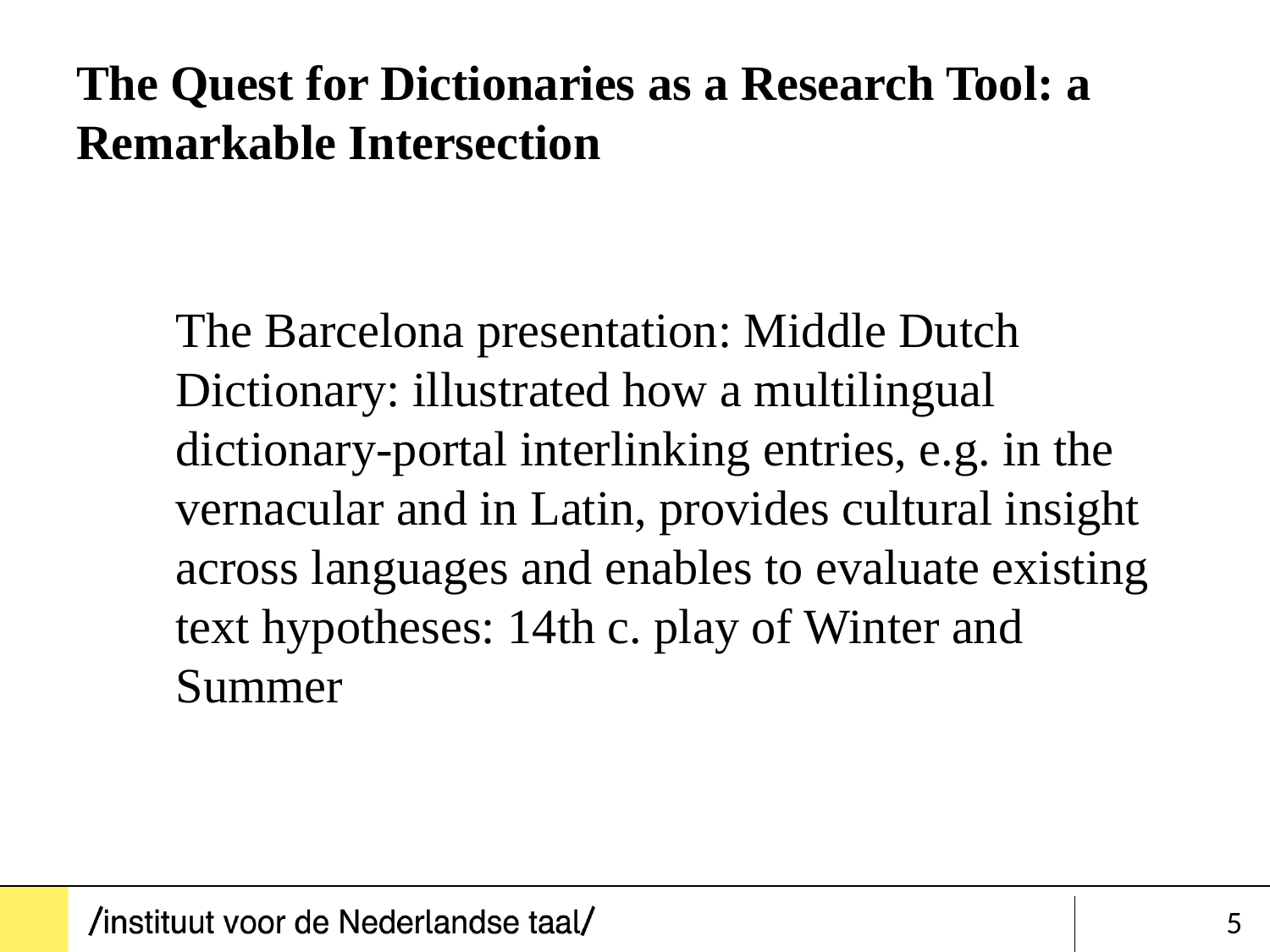

# The Quest for Dictionaries as a Research Tool: a Remarkable Intersection
	The Barcelona presentation: Middle Dutch Dictionary: illustrated how a multilingual dictionary-portal interlinking entries, e.g. in the vernacular and in Latin, provides cultural insight across languages and enables to evaluate existing text hypotheses: 14th c. play of Winter and Summer
5